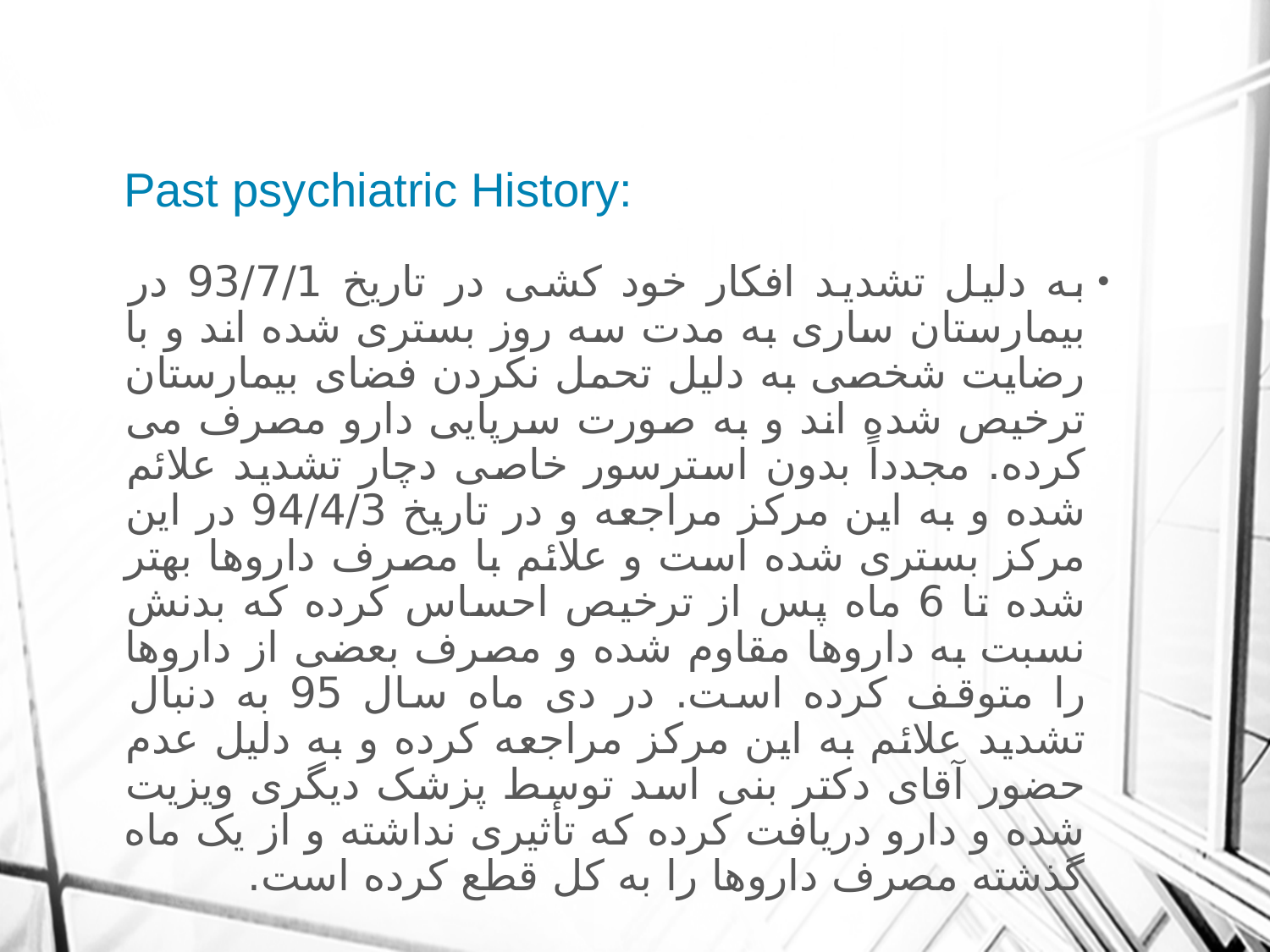

# Past psychiatric History:
به دلیل تشدید افکار خود کشی در تاریخ 93/7/1 در بیمارستان ساری به مدت سه روز بستری شده اند و با رضایت شخصی به دلیل تحمل نکردن فضای بیمارستان ترخیص شده اند و به صورت سرپایی دارو مصرف می کرده. مجدداً بدون استرسور خاصی دچار تشدید علائم شده و به این مرکز مراجعه و در تاریخ 94/4/3 در این مرکز بستری شده است و علائم با مصرف داروها بهتر شده تا 6 ماه پس از ترخیص احساس کرده که بدنش نسبت به داروها مقاوم شده و مصرف بعضی از داروها را متوقف کرده است. در دی ماه سال 95 به دنبال تشدید علائم به این مرکز مراجعه کرده و به دلیل عدم حضور آقای دکتر بنی اسد توسط پزشک دیگری ویزیت شده و دارو دریافت کرده که تأثیری نداشته و از یک ماه گذشته مصرف داروها را به کل قطع کرده است.